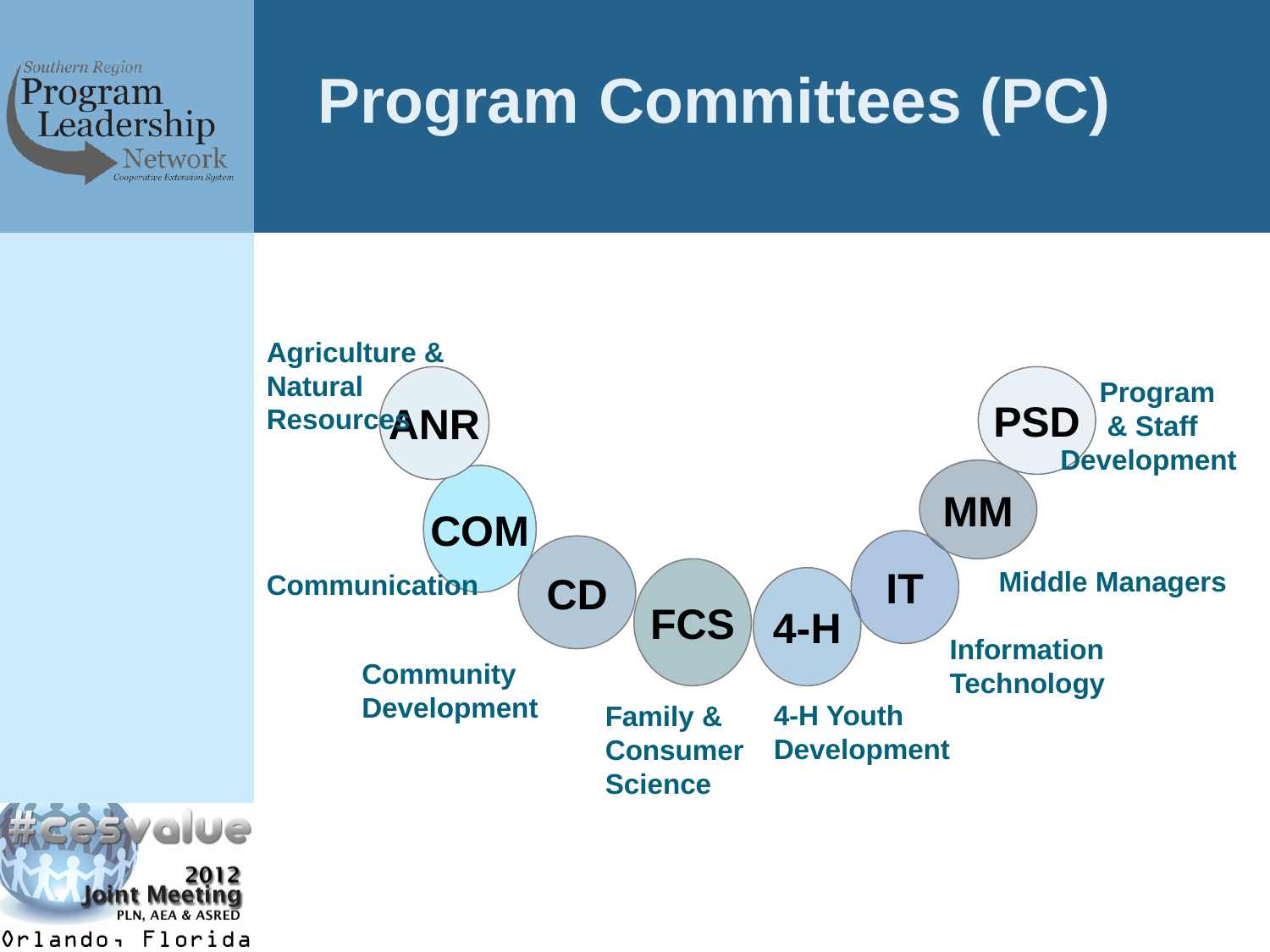

# Program Committees (PC)
Agriculture & Natural Resources
ANR
PSD
MM
COM
IT
CD
FCS
4-H
     Program
      & Staff Development
Middle Managers
Communication
Information Technology
Community Development
4-H Youth Development
Family & Consumer Science